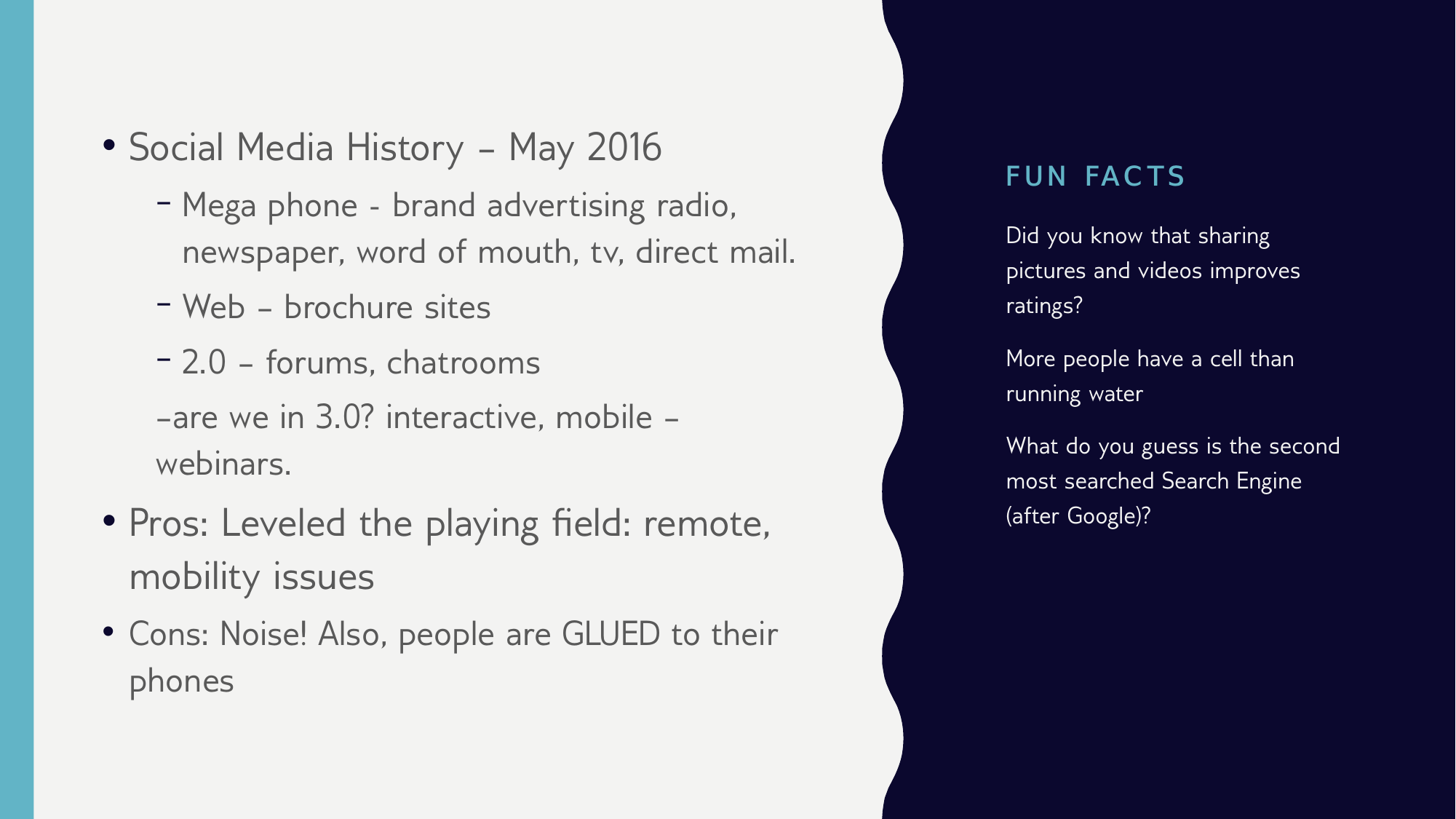

# Fun Facts
Social Media History – May 2016
Mega phone - brand advertising radio, newspaper, word of mouth, tv, direct mail.
Web – brochure sites
2.0 – forums, chatrooms
–are we in 3.0? interactive, mobile – webinars.
Pros: Leveled the playing field: remote, mobility issues
Cons: Noise! Also, people are GLUED to their phones
Did you know that sharing pictures and videos improves ratings?
More people have a cell than running water
What do you guess is the second most searched Search Engine (after Google)?